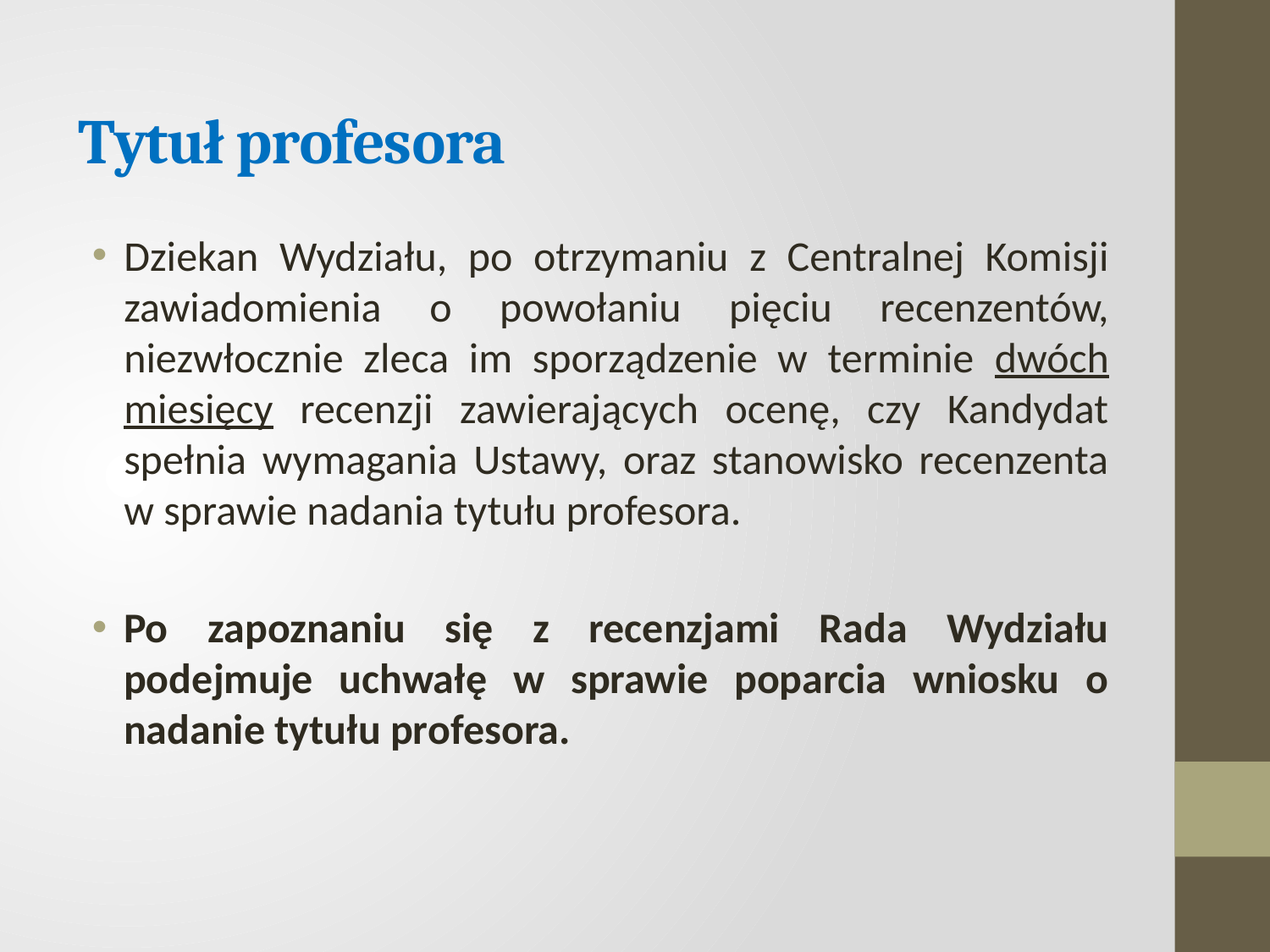

# Tytuł profesora
Dziekan Wydziału, po otrzymaniu z Centralnej Komisji zawiadomienia o powołaniu pięciu recenzentów, niezwłocznie zleca im sporządzenie w terminie dwóch miesięcy recenzji zawierających ocenę, czy Kandydat spełnia wymagania Ustawy, oraz stanowisko recenzenta w sprawie nadania tytułu profesora.

Po zapoznaniu się z recenzjami Rada Wydziału podejmuje uchwałę w sprawie poparcia wniosku o nadanie tytułu profesora.